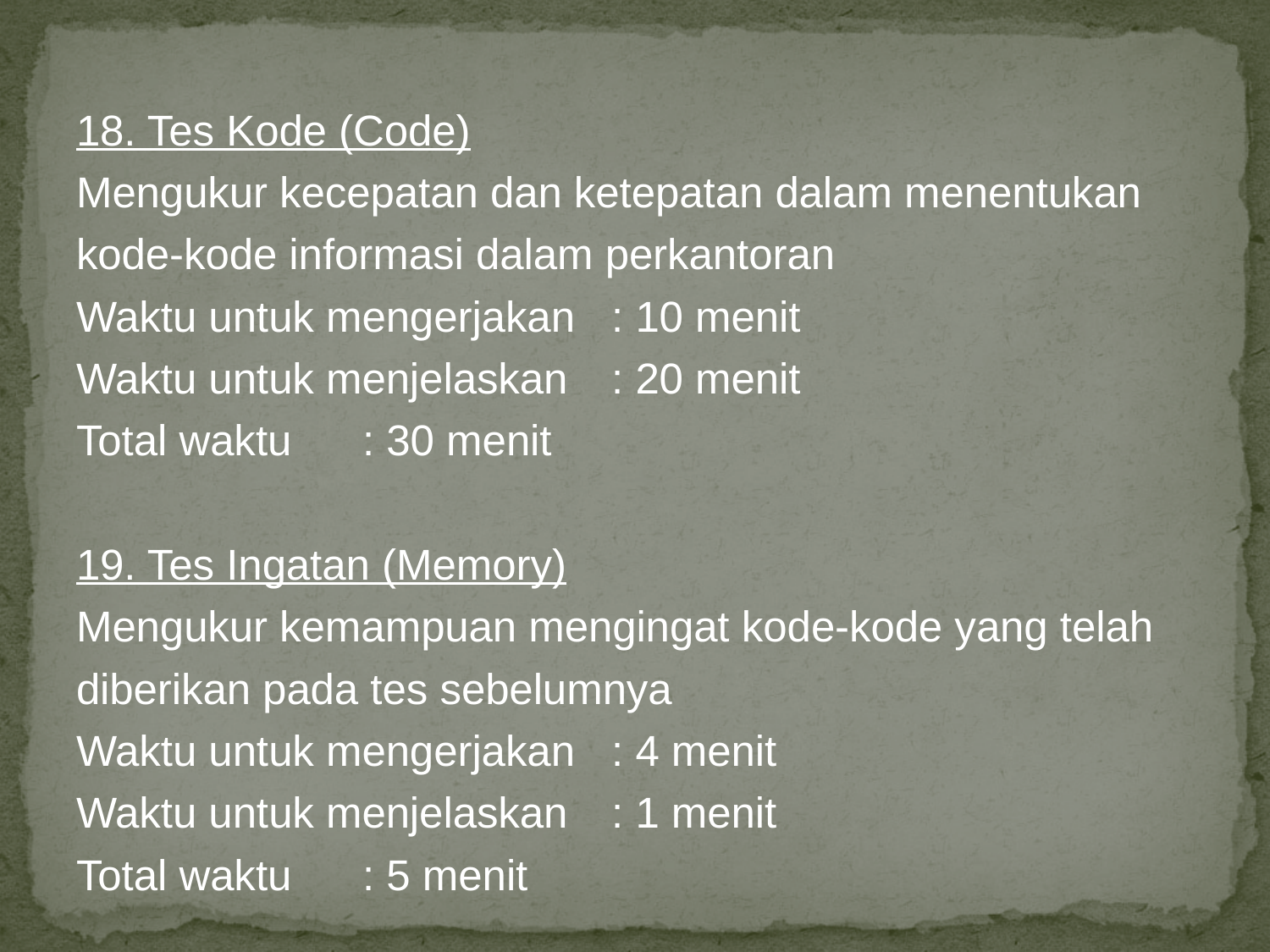

18. Tes Kode (Code)
Mengukur kecepatan dan ketepatan dalam menentukan
kode-kode informasi dalam perkantoran
Waktu untuk mengerjakan	: 10 menit
Waktu untuk menjelaskan		: 20 menit
Total waktu				: 30 menit

19. Tes Ingatan (Memory)
Mengukur kemampuan mengingat kode-kode yang telah
diberikan pada tes sebelumnya
Waktu untuk mengerjakan	: 4 menit
Waktu untuk menjelaskan		: 1 menit
Total waktu				: 5 menit